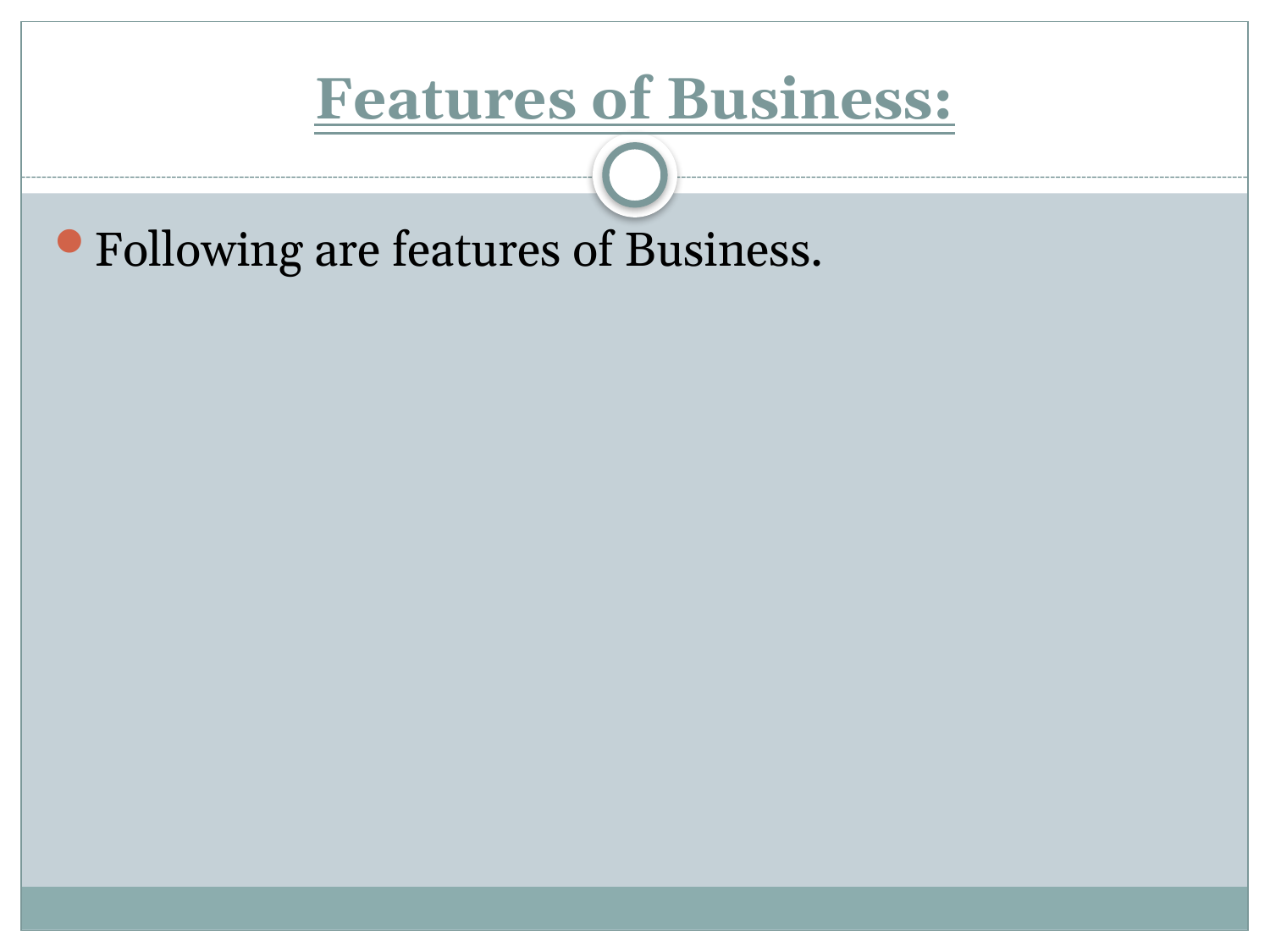

# Features of Business:
Following are features of Business.